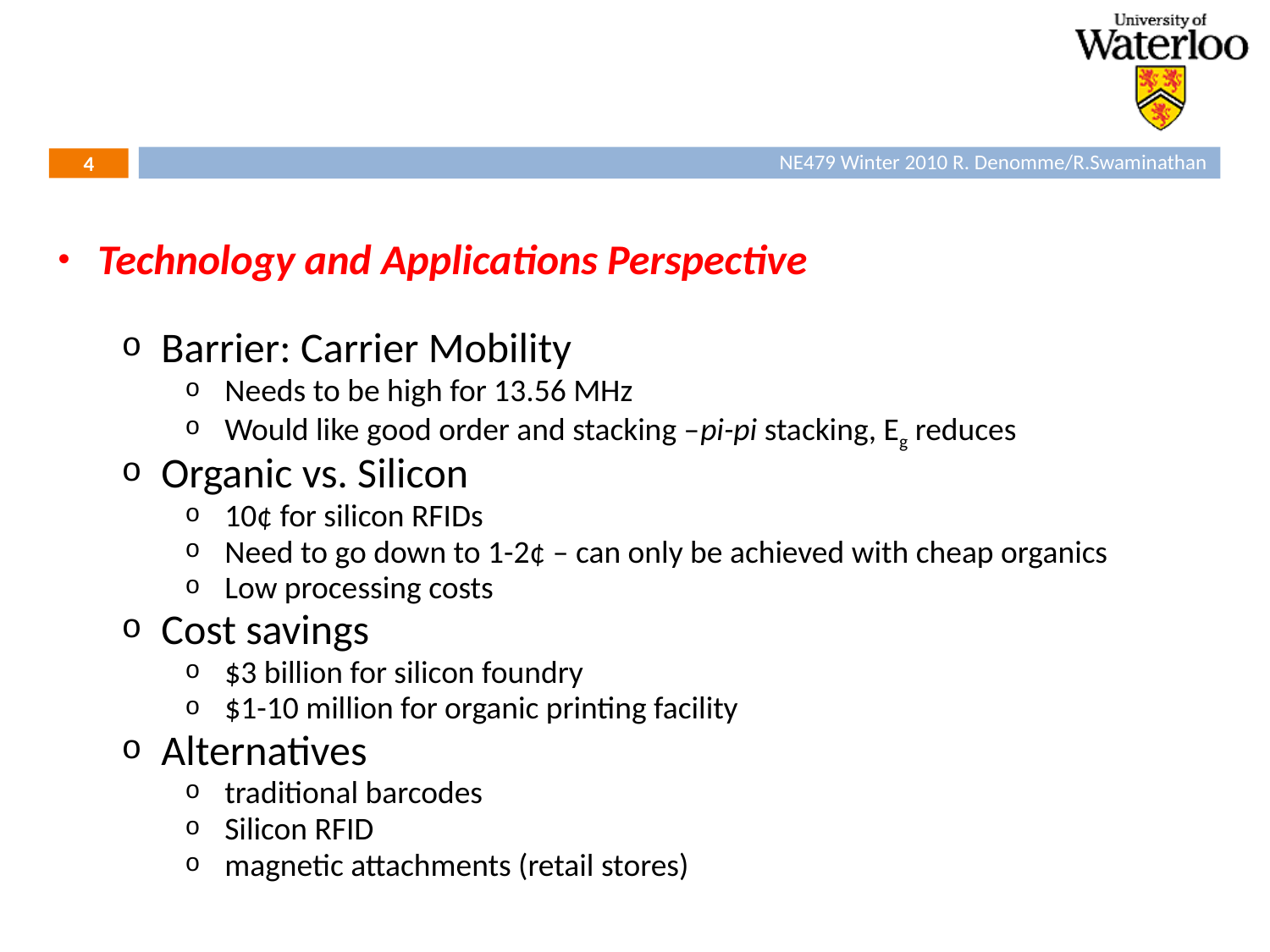

Technology and Applications Perspective

Barrier: Carrier Mobility
Needs to be high for 13.56 MHz
Would like good order and stacking –pi-pi stacking, Eg reduces
Organic vs. Silicon
10¢ for silicon RFIDs
Need to go down to 1-2¢ – can only be achieved with cheap organics
Low processing costs
Cost savings
$3 billion for silicon foundry
$1-10 million for organic printing facility
Alternatives
traditional barcodes
Silicon RFID
magnetic attachments (retail stores)